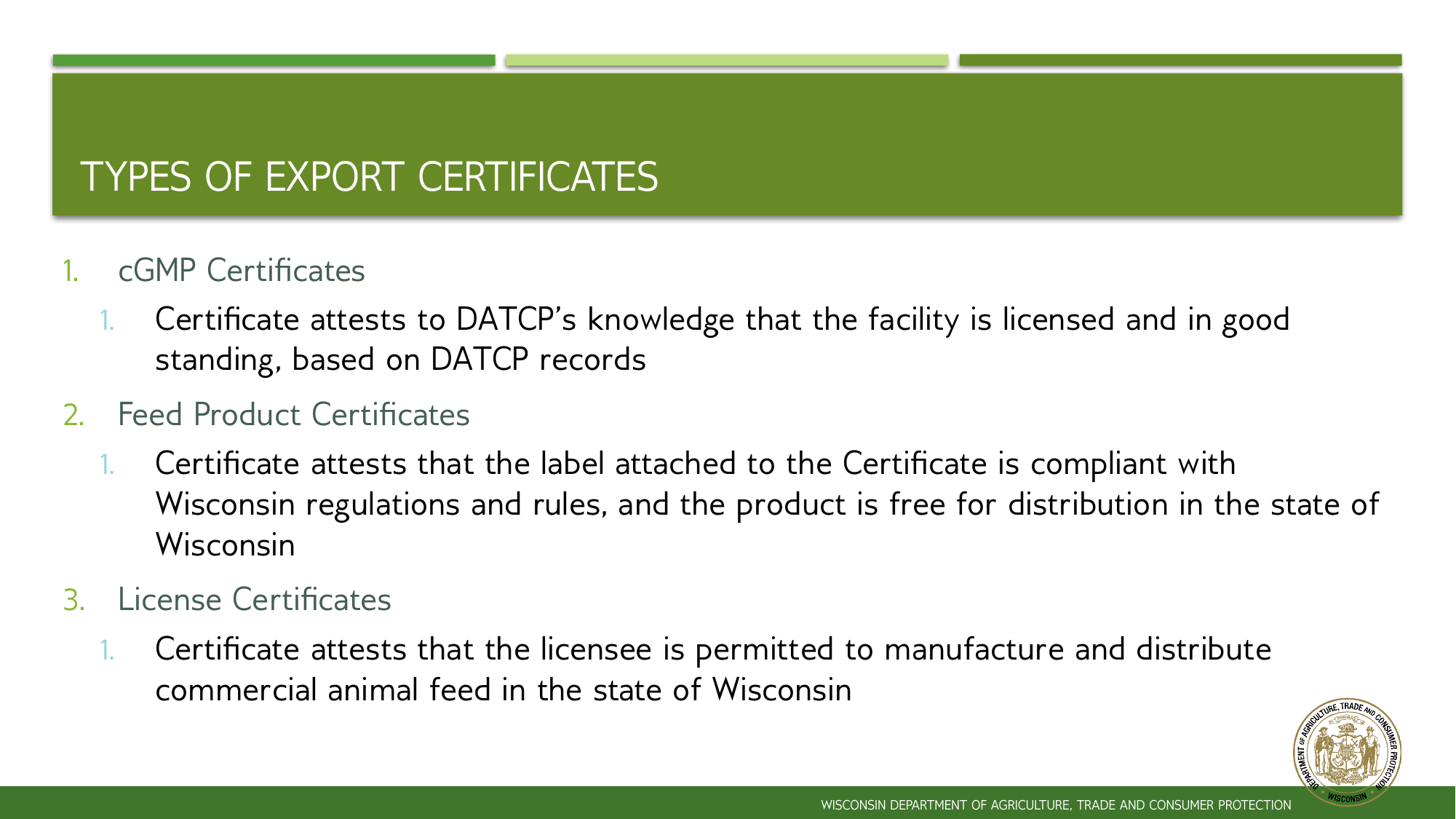

# Types of export certificates
cGMP Certificates
Certificate attests to DATCP’s knowledge that the facility is licensed and in good standing, based on DATCP records
Feed Product Certificates
Certificate attests that the label attached to the Certificate is compliant with Wisconsin regulations and rules, and the product is free for distribution in the state of Wisconsin
License Certificates
Certificate attests that the licensee is permitted to manufacture and distribute commercial animal feed in the state of Wisconsin